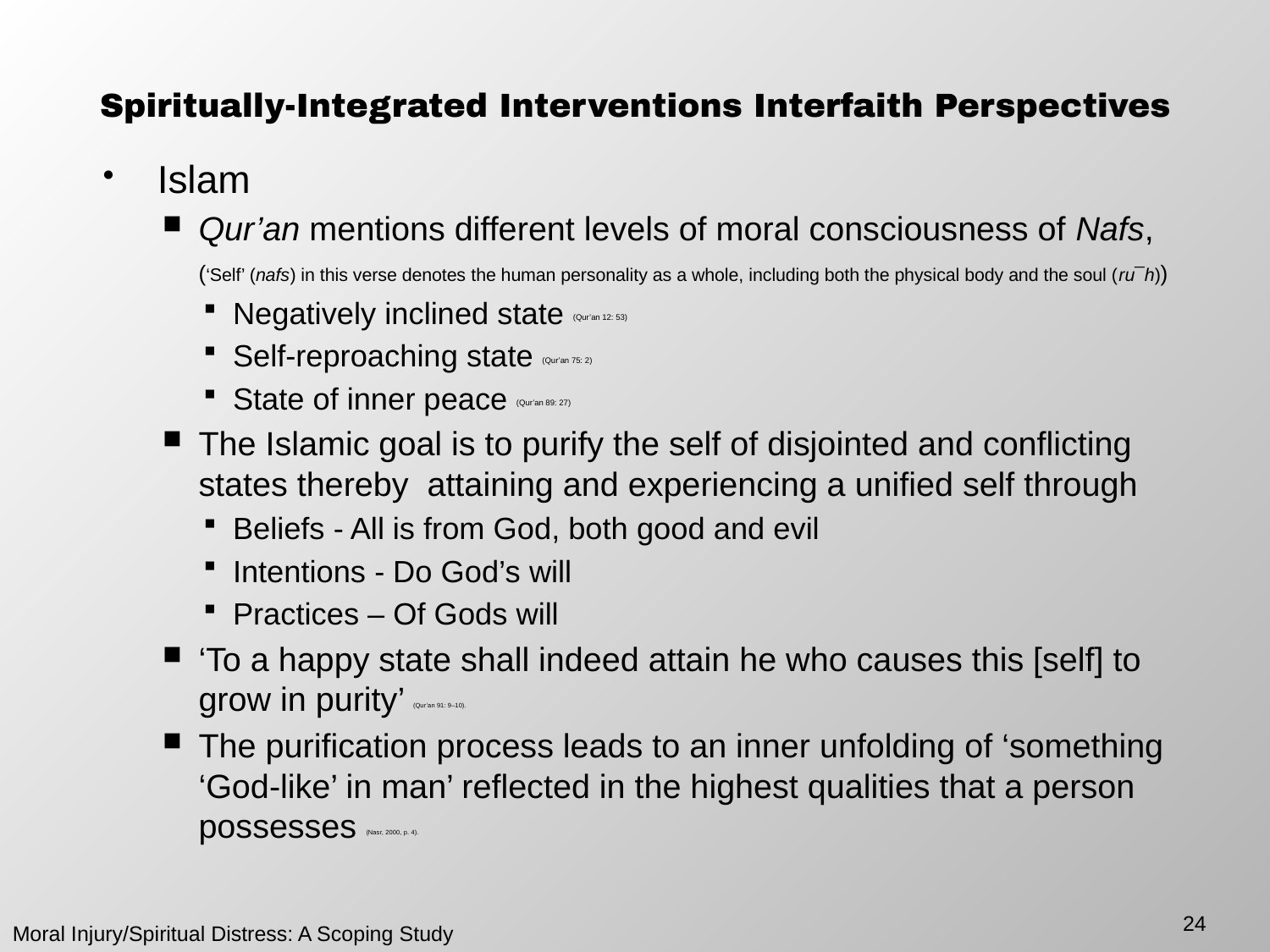

# Spiritually-Integrated Interventions Interfaith Perspectives
Islam
Qur’an mentions different levels of moral consciousness of Nafs, (‘Self’ (nafs) in this verse denotes the human personality as a whole, including both the physical body and the soul (ru¯h))
Negatively inclined state (Qur’an 12: 53)
Self-reproaching state (Qur’an 75: 2)
State of inner peace (Qur’an 89: 27)
The Islamic goal is to purify the self of disjointed and conflicting states thereby  attaining and experiencing a unified self through
Beliefs - All is from God, both good and evil
Intentions - Do God’s will
Practices – Of Gods will
‘To a happy state shall indeed attain he who causes this [self] to grow in purity’ (Qur’an 91: 9–10).
The purification process leads to an inner unfolding of ‘something ‘God-like’ in man’ reflected in the highest qualities that a person possesses (Nasr, 2000, p. 4).

24
Moral Injury/Spiritual Distress: A Scoping Study